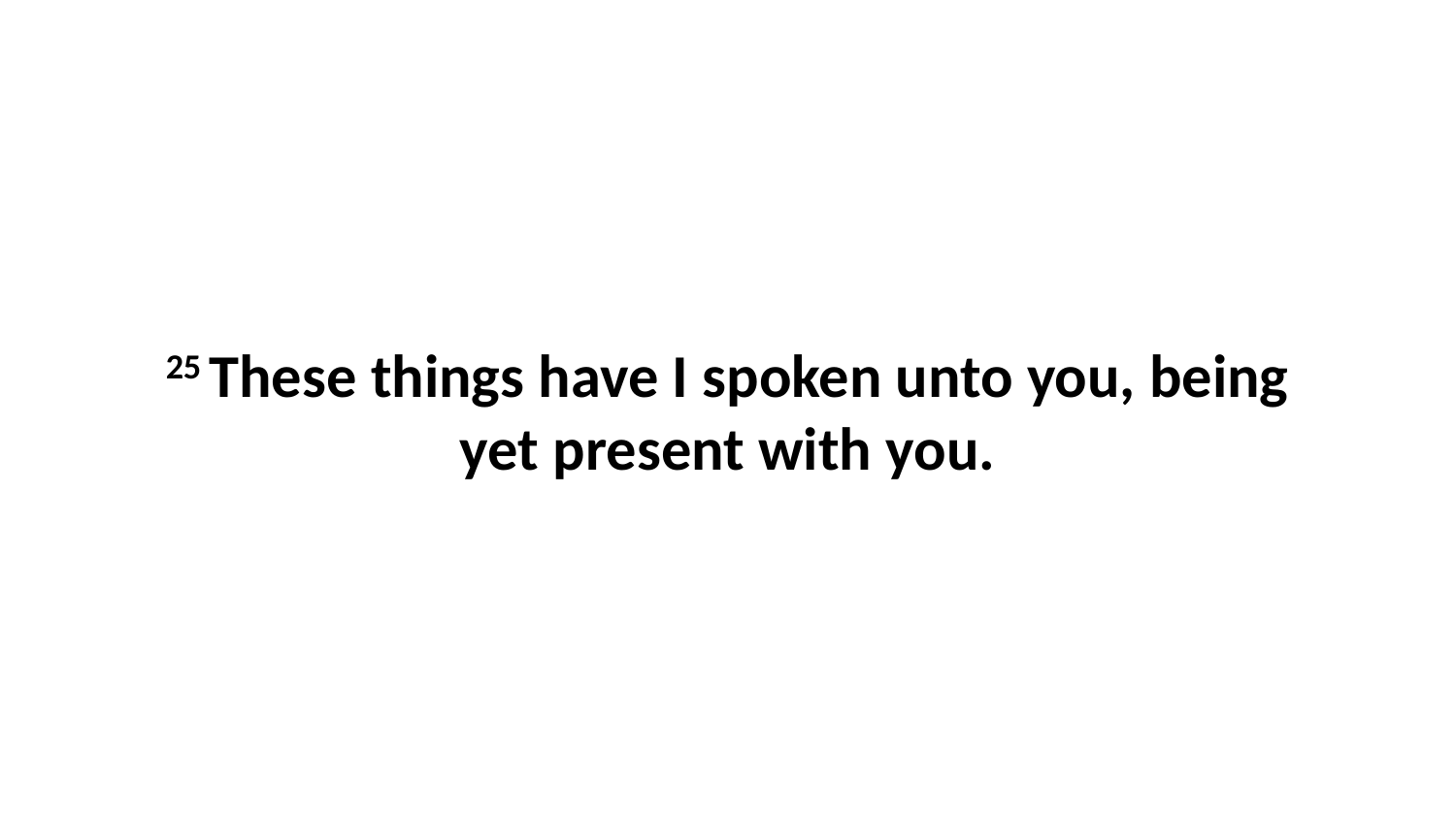

25 These things have I spoken unto you, being yet present with you.